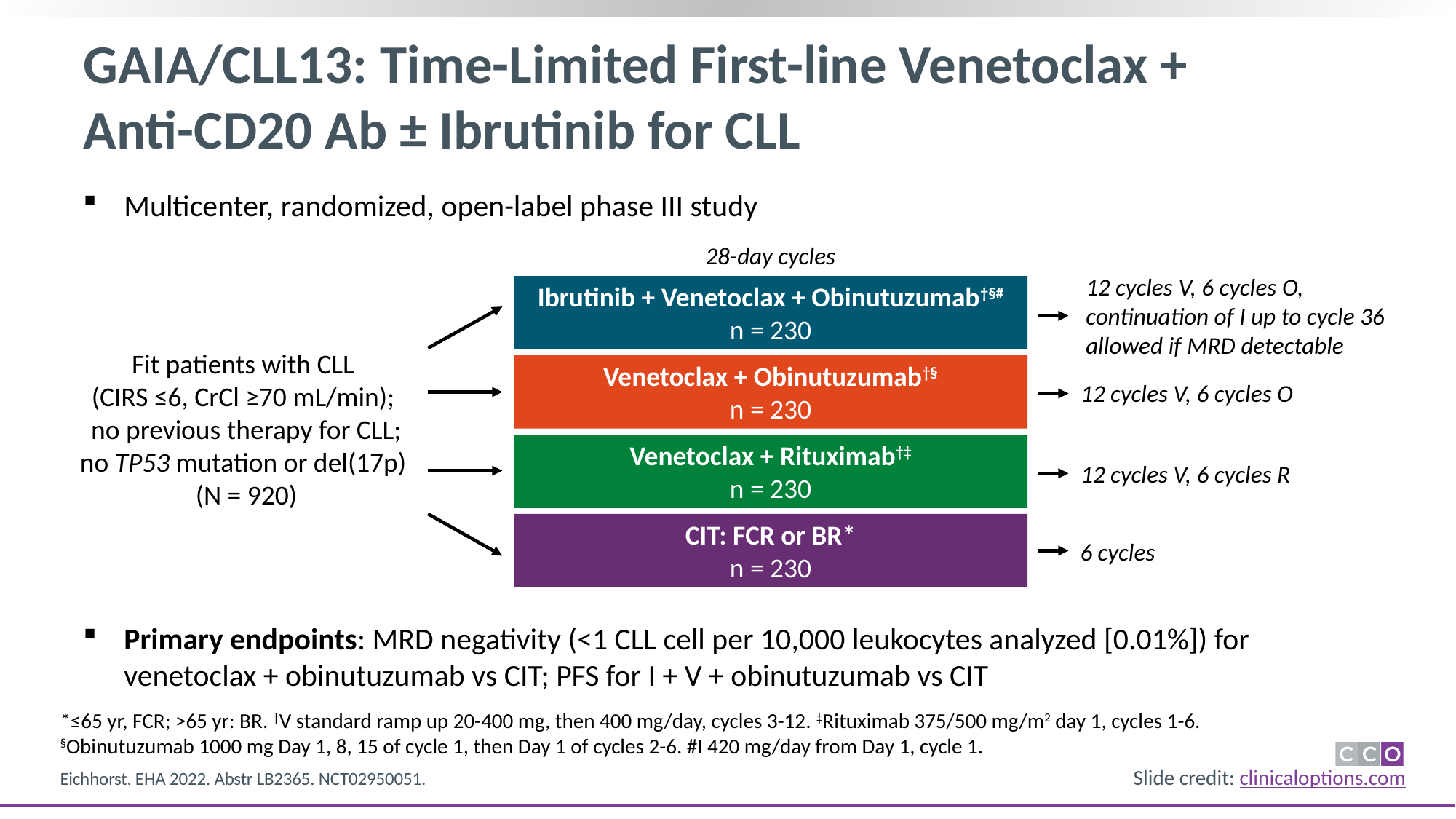

# GAIA/CLL13: Time-Limited First-line Venetoclax + Anti-CD20 Ab ± Ibrutinib for CLL
Multicenter, randomized, open-label phase III study
28-day cycles
12 cycles V, 6 cycles O,
continuation of I up to cycle 36
allowed if MRD detectable
Ibrutinib + Venetoclax + Obinutuzumab†§#
n = 230

Fit patients with CLL
(CIRS ≤6, CrCl ≥70 mL/min);
no previous therapy for CLL; no TP53 mutation or del(17p)
(N = 920)
Venetoclax + Obinutuzumab†§
n = 230
12 cycles V, 6 cycles O
Venetoclax + Rituximab†‡
n = 230
12 cycles V, 6 cycles R

CIT: FCR or BR*
n = 230
6 cycles
Primary endpoints: MRD negativity (<1 CLL cell per 10,000 leukocytes analyzed [0.01%]) for venetoclax + obinutuzumab vs CIT; PFS for I + V + obinutuzumab vs CIT
*≤65 yr, FCR; >65 yr: BR. †V standard ramp up 20-400 mg, then 400 mg/day, cycles 3-12. ‡Rituximab 375/500 mg/m2 day 1, cycles 1-6. §Obinutuzumab 1000 mg Day 1, 8, 15 of cycle 1, then Day 1 of cycles 2-6. #I 420 mg/day from Day 1, cycle 1.
Eichhorst. EHA 2022. Abstr LB2365. NCT02950051.